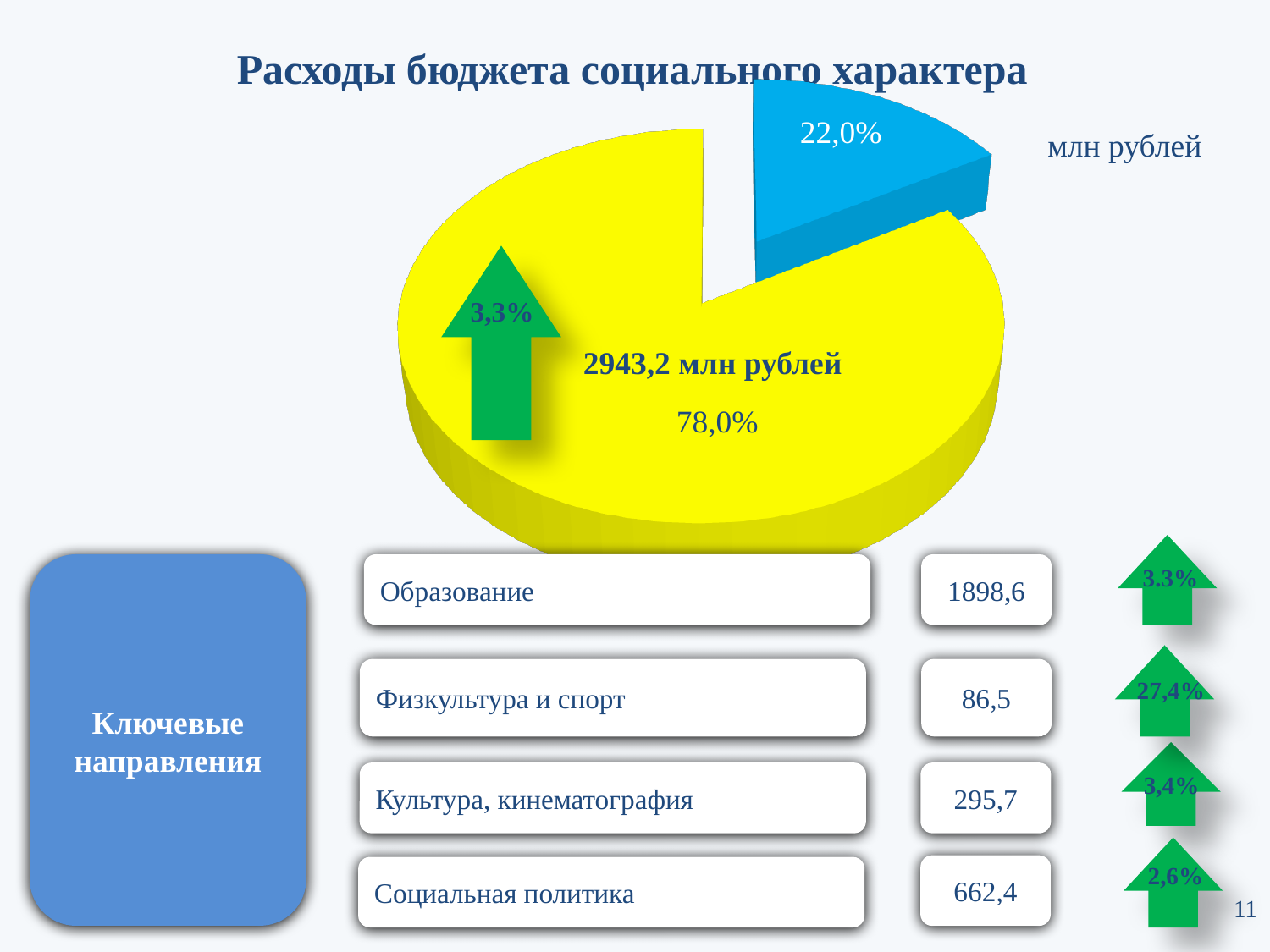

Расходы бюджета социального характера

[unsupported chart]

млн рублей
3,3%

2943,2 млн рублей

3.3%
Ключевые направления
Образование
1898,6

27,4%
Физкультура и спорт
86,5

3,4%
Культура, кинематография
295,7

2,6%
662,4
Социальная политика
11